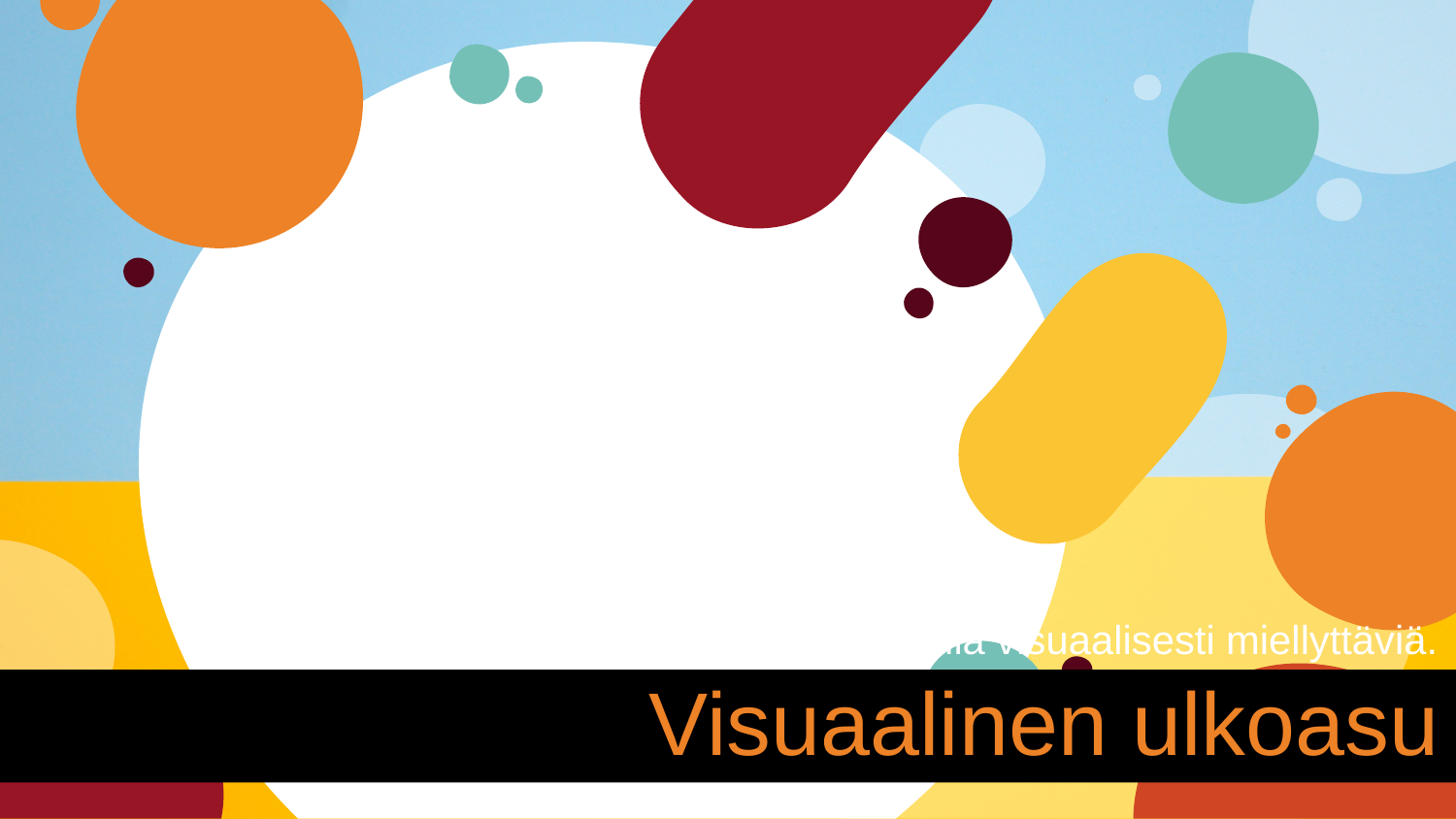

Diojen pitää olla visuaalisesti miellyttäviä.

# Visuaalinen ulkoasu